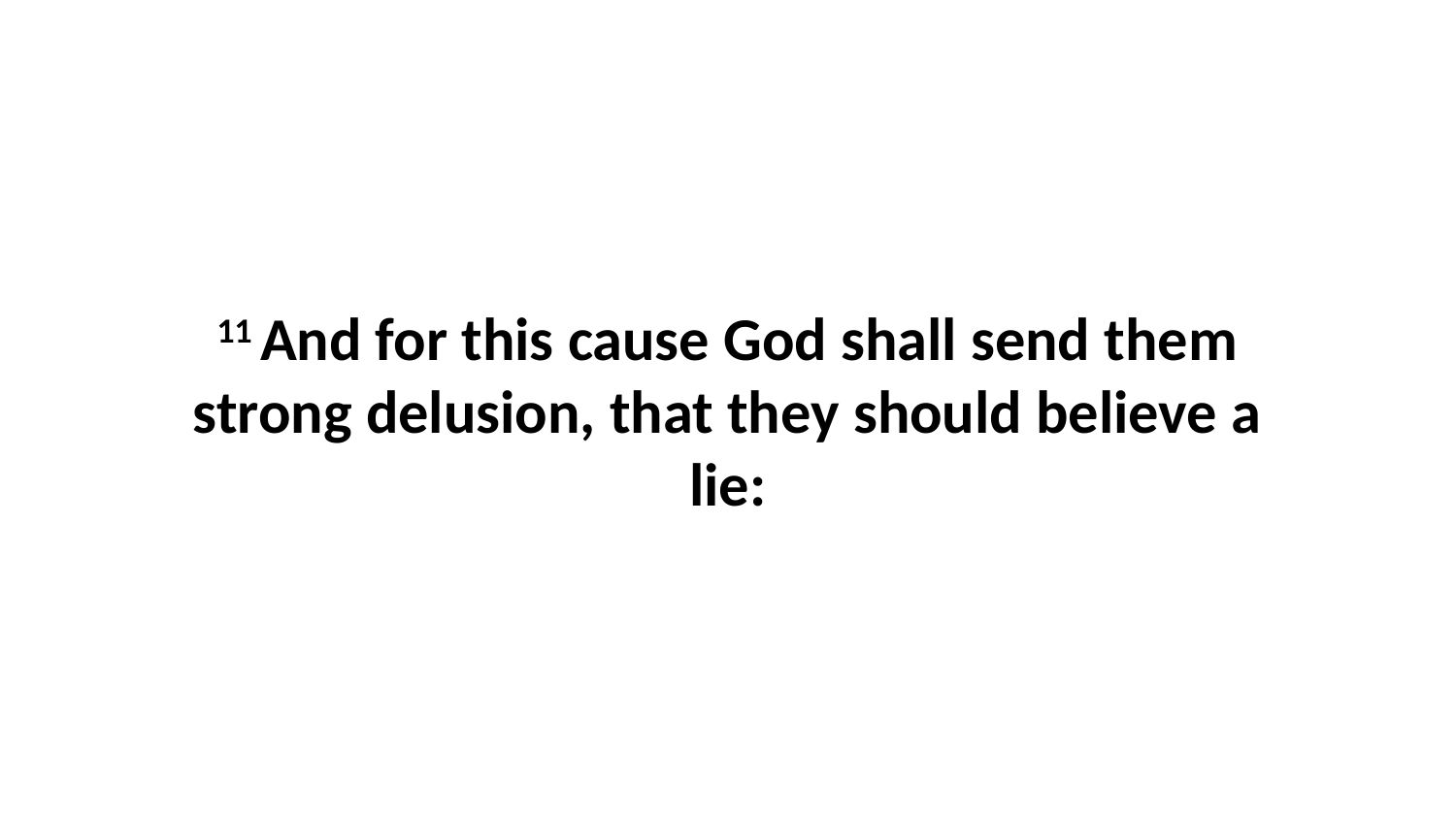

11 And for this cause God shall send them strong delusion, that they should believe a lie: